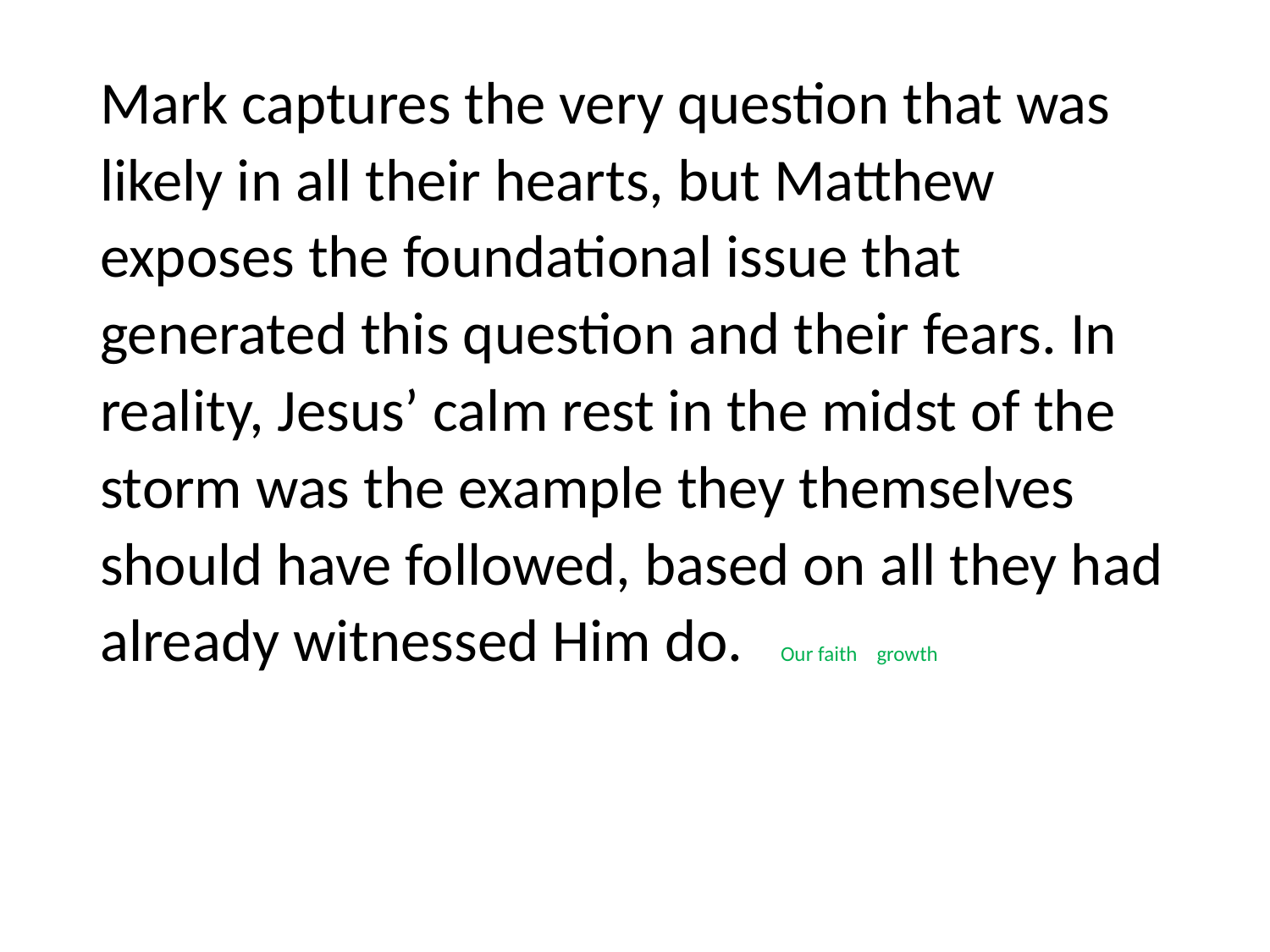

#
Mark captures the very question that was likely in all their hearts, but Matthew exposes the foundational issue that generated this question and their fears. In reality, Jesus’ calm rest in the midst of the storm was the example they themselves should have followed, based on all they had already witnessed Him do.    Our faith    growth